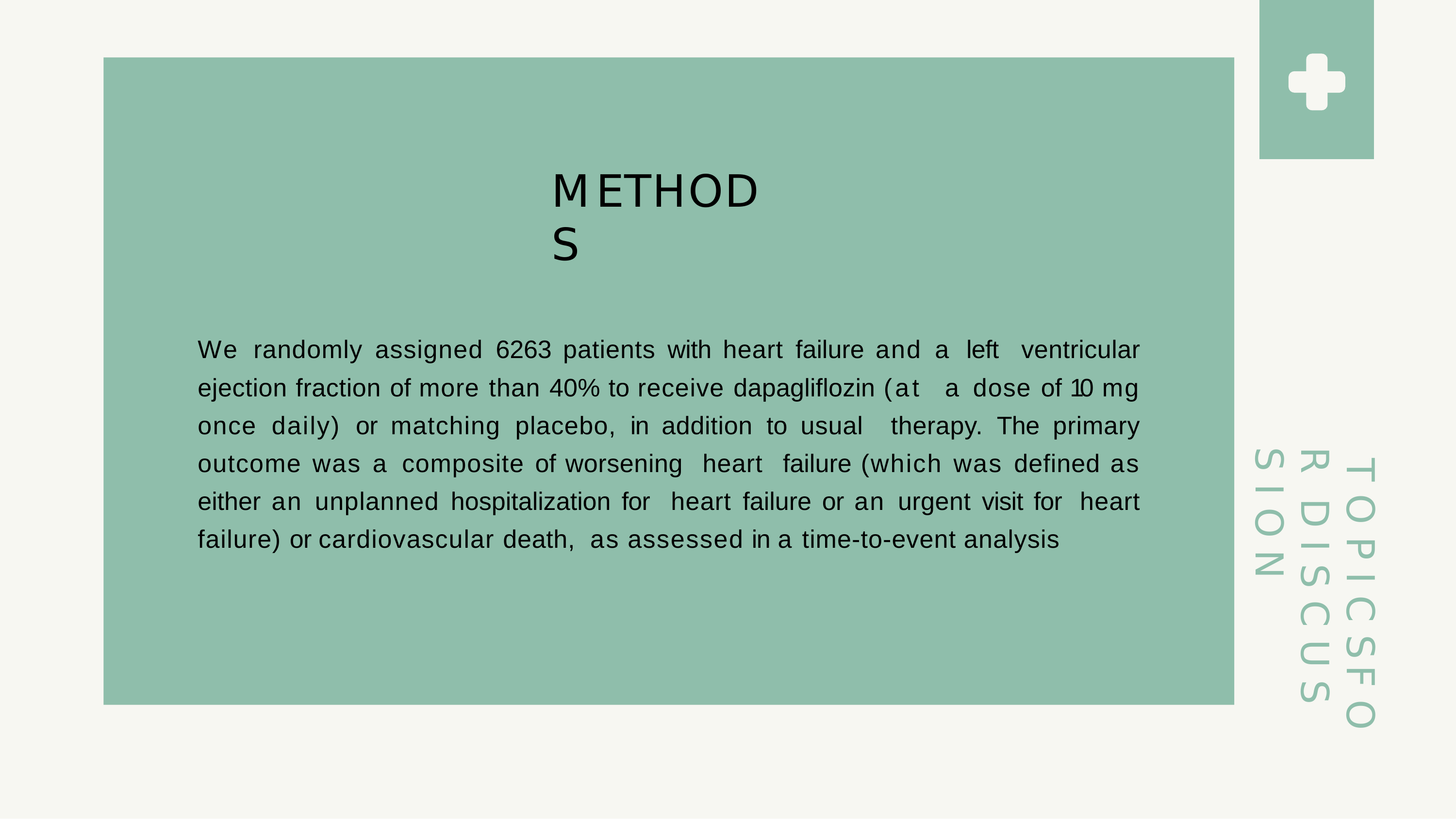

# METHODS
We randomly assigned 6263 patients with heart failure and a left  ventricular ejection fraction of more than 40% to receive dapagliflozin (at  a dose of 10 mg once daily) or matching placebo, in addition to usual  therapy. The primary outcome was a composite of worsening  heart  failure (which was defined as either an unplanned hospitalization for  heart failure or an urgent visit for heart failure) or cardiovascular death,  as assessed in a time-to-event analysis
T O P I C S	F O R  D I S C U S S I O N